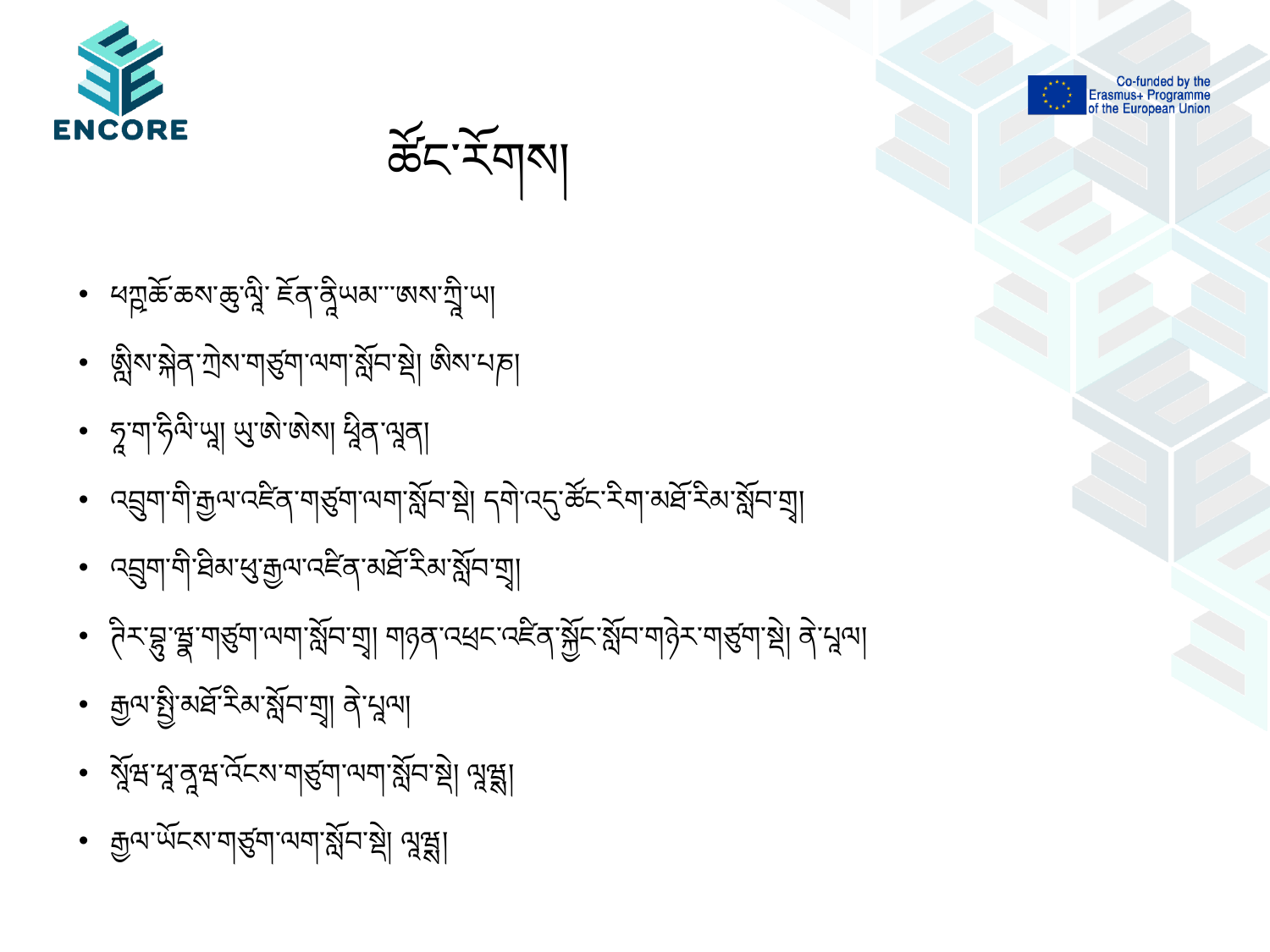

# ཚོང་རོགས།
ཕཀྵཆོ་ཆས་ཆུ་ལཱི་ ཇོན་ནཱིཡམ་་་ཨས་ཀྲཱི་ཡ།
ཨླིས་སྐེན་ཀྲེས་གཙུག་ལག་སློབ་སྡེ། ཨིས་པཎ།
ཧཱ་ག་ཧིལི་ཡཱ། ཡུ་ཨེ་ཨེས། ཕཱིན་ལཱན།
འབྲུག་གི་རྒྱལ་འཛིན་གཙུག་ལག་སློབ་སྡེ། དགེ་འདུ་ཚོང་རིག་མཐོ་རིམ་སློབ་གྲྭ།
འབྲུག་གི་ཐིམ་ཕུ་རྒྱལ་འཛིན་མཐོ་རིམ་སློབ་གྲྭ།
ཊིར་བྷུ་ཝྣ་གཙུག་ལག་སློབ་གྲྭ། གཉན་འཕྲང་འཛིན་སྐྱོང་སློབ་གཉེར་གཙུག་སྡེ། ནེ་པཱལ།
རྒྱལ་སྤྱི་མཐོ་རིམ་སློབ་གྲྭ། ནེ་པཱལ།
སཱོཝ་ཕཱ་ནཱཝ་འོངས་གཙུག་ལག་སློབ་སྡེ། ལཱཝྶ།
རྒྱལ་ཡོངས་གཙུག་ལག་སློབ་སྡེ། ལཱཝྶ།